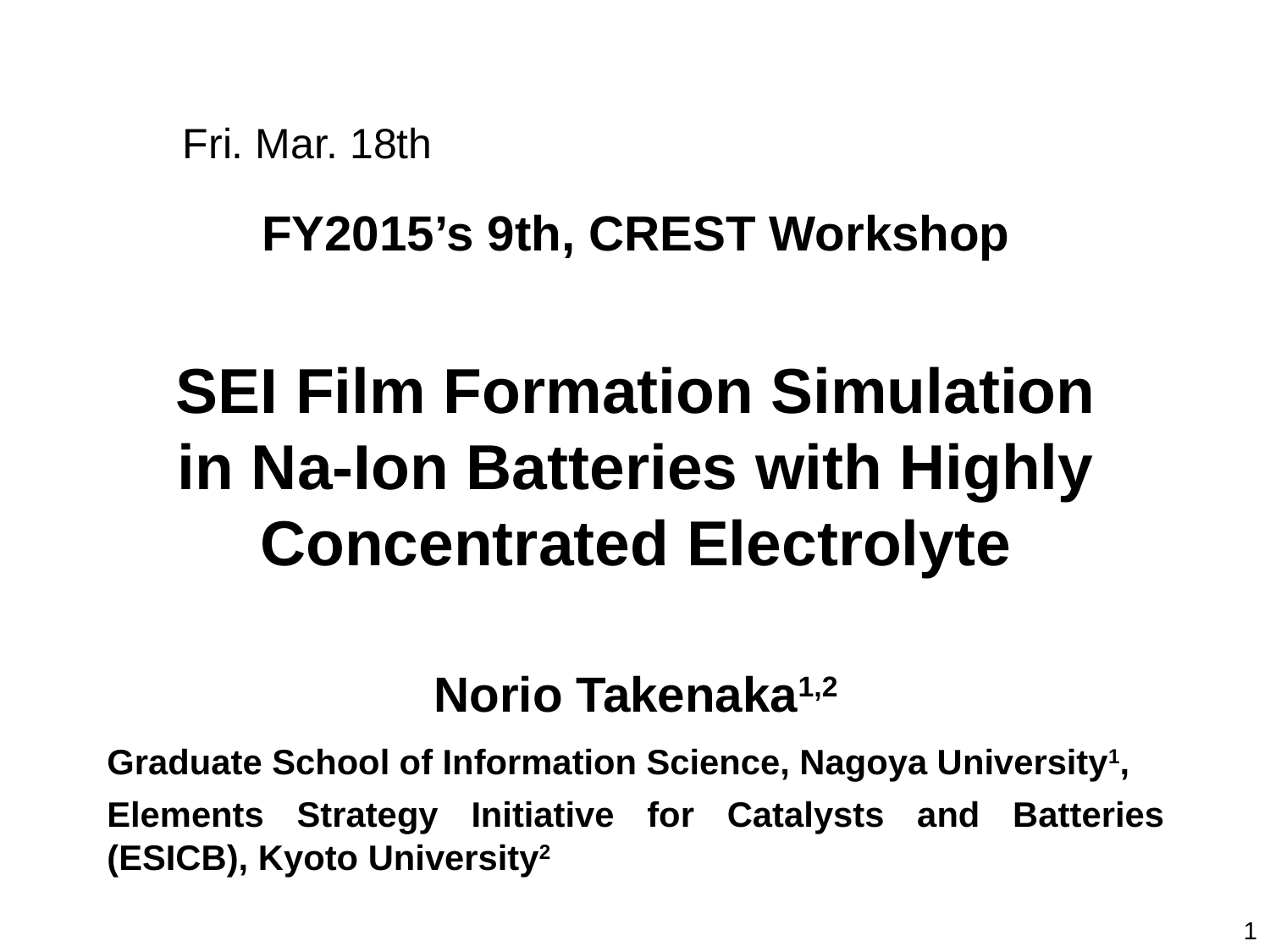

Fri. Mar. 18th
FY2015’s 9th, CREST Workshop
SEI Film Formation Simulation
in Na-Ion Batteries with Highly Concentrated Electrolyte
Norio Takenaka1,2
Graduate School of Information Science, Nagoya University1,
Elements Strategy Initiative for Catalysts and Batteries (ESICB), Kyoto University2
1